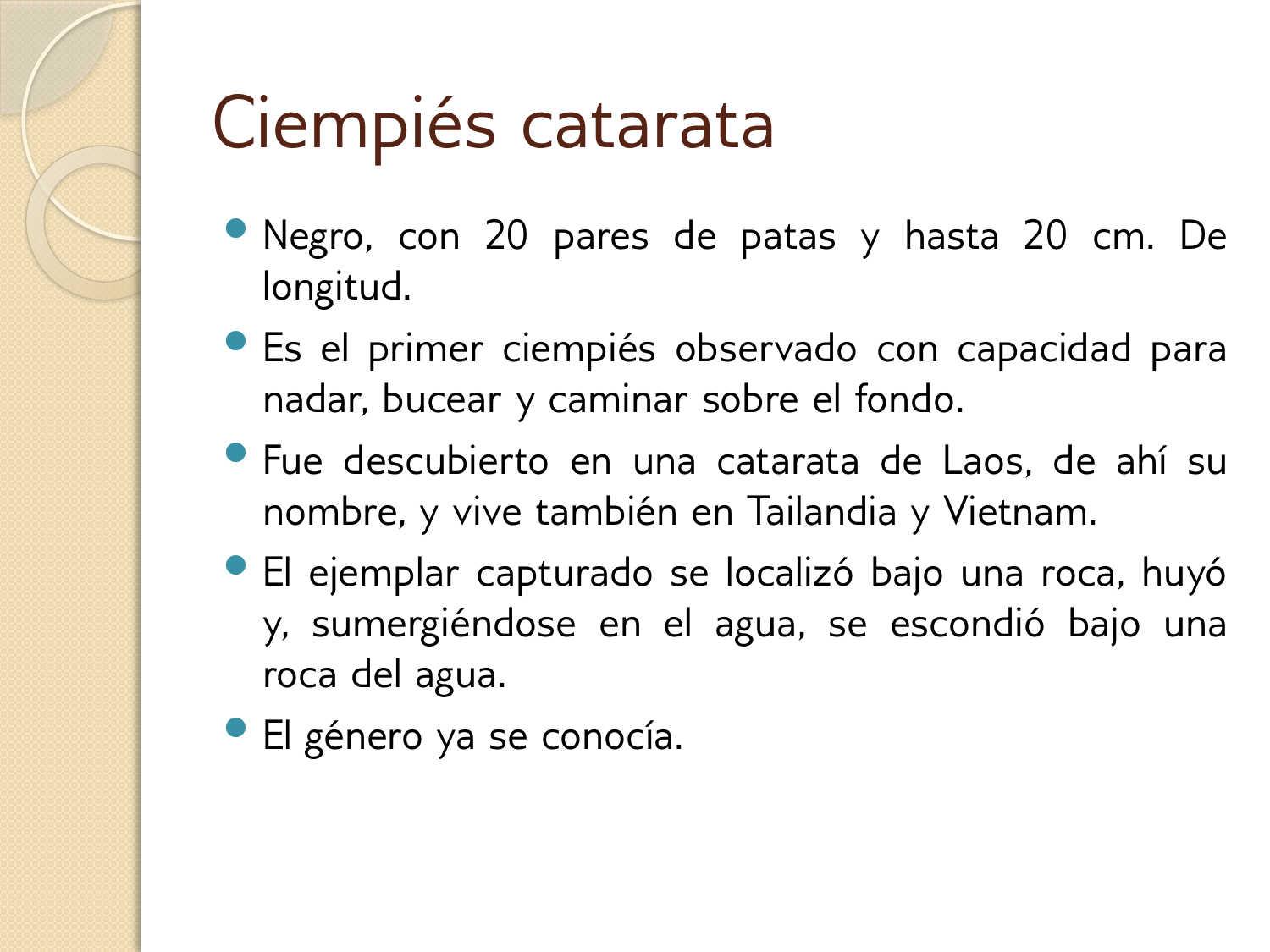

# Ciempiés catarata
Negro, con 20 pares de patas y hasta 20 cm. De longitud.
Es el primer ciempiés observado con capacidad para nadar, bucear y caminar sobre el fondo.
Fue descubierto en una catarata de Laos, de ahí su nombre, y vive también en Tailandia y Vietnam.
El ejemplar capturado se localizó bajo una roca, huyó y, sumergiéndose en el agua, se escondió bajo una roca del agua.
El género ya se conocía.